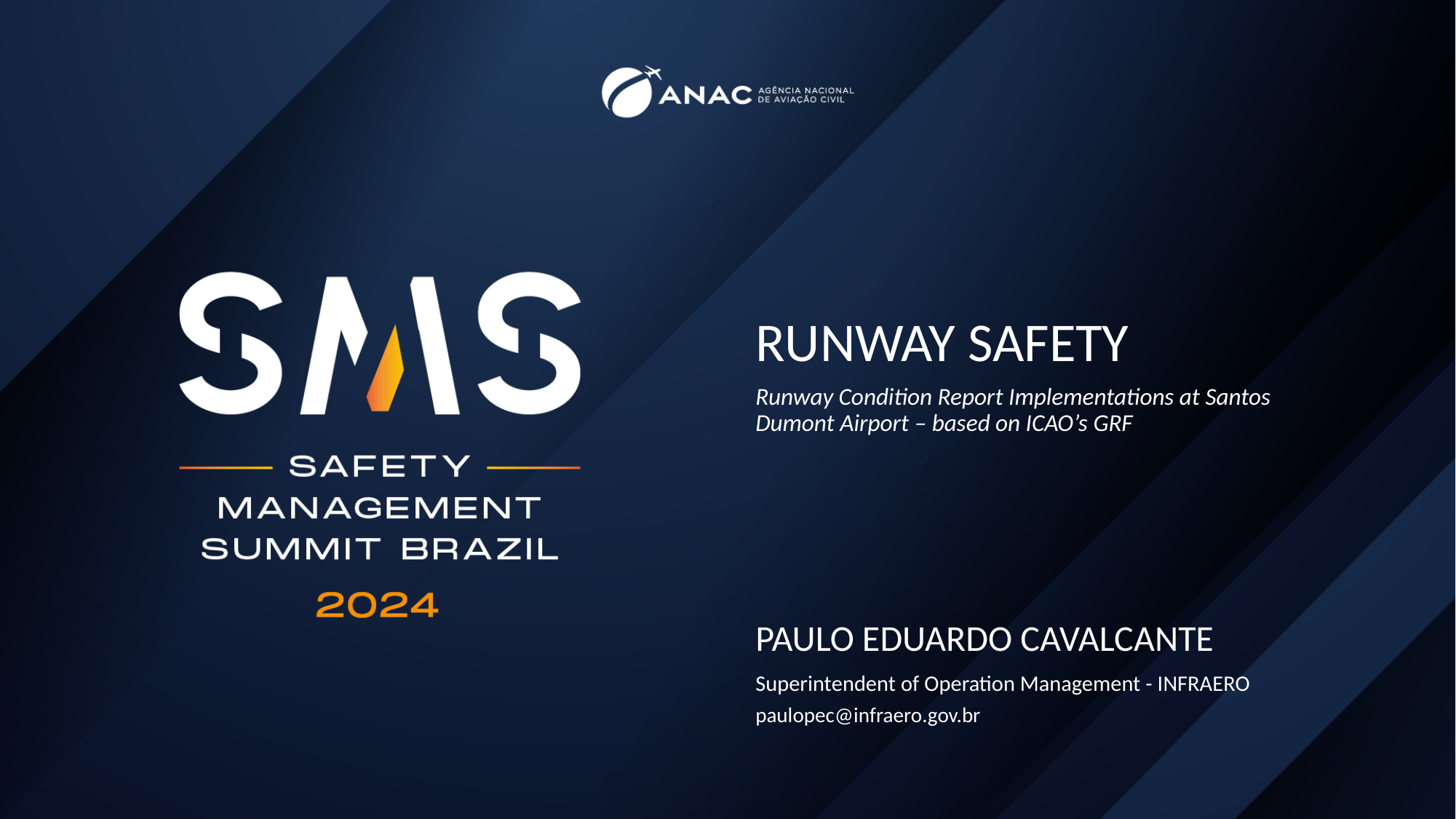

# RUNWAY SAFETY
Runway Condition Report Implementations at Santos Dumont Airport – based on ICAO’s GRF
PAULO EDUARDO CAVALCANTE
Superintendent of Operation Management - INFRAERO

paulopec@infraero.gov.br